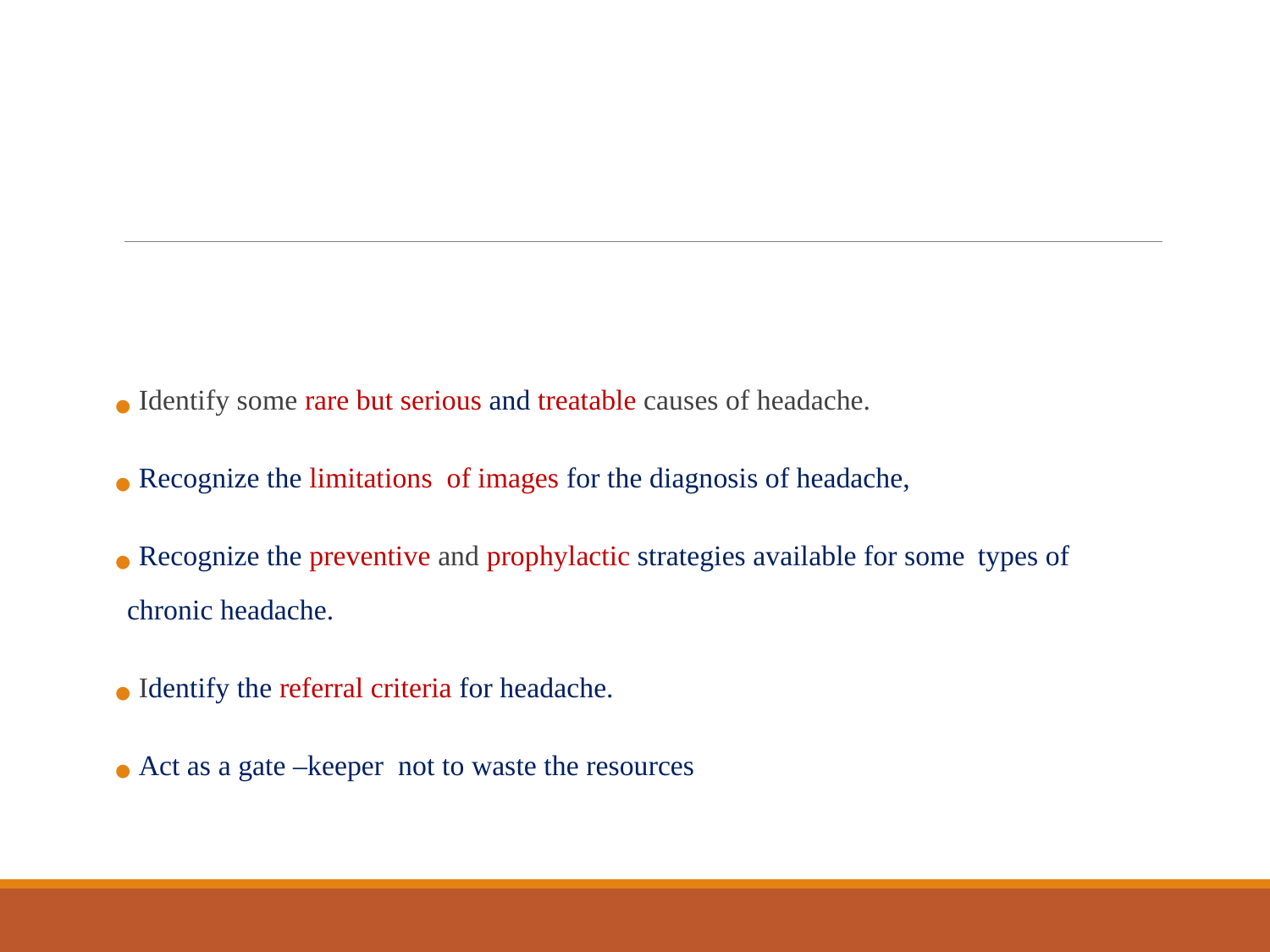

#

 Identify some rare but serious and treatable causes of headache.
 Recognize the limitations  of images for the diagnosis of headache,
 Recognize the preventive and prophylactic strategies available for some types of chronic headache.
 Identify the referral criteria for headache.
 Act as a gate –keeper  not to waste the resources